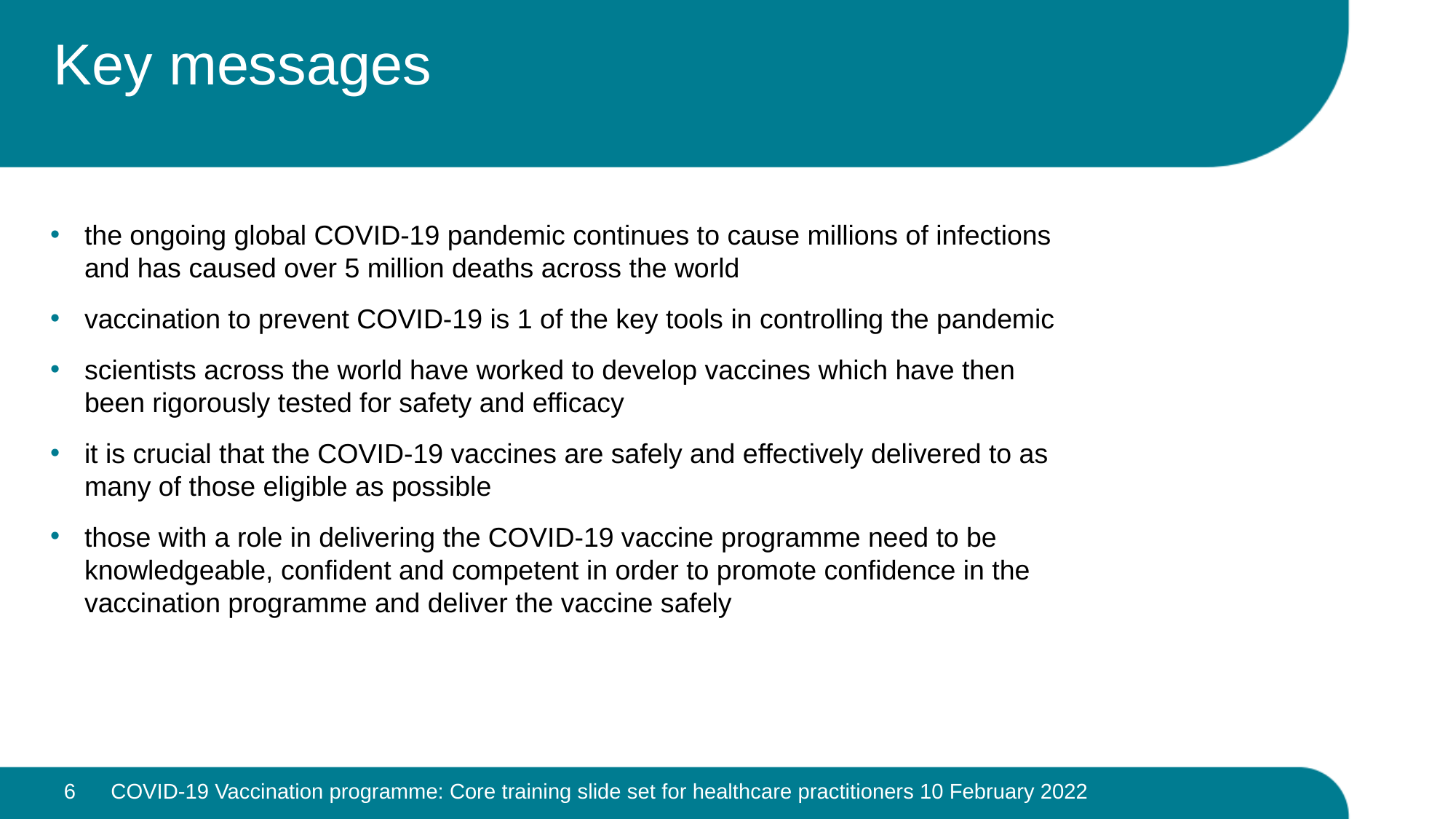

# Key messages
the ongoing global COVID-19 pandemic continues to cause millions of infections and has caused over 5 million deaths across the world
vaccination to prevent COVID-19 is 1 of the key tools in controlling the pandemic
scientists across the world have worked to develop vaccines which have then been rigorously tested for safety and efficacy
it is crucial that the COVID-19 vaccines are safely and effectively delivered to as many of those eligible as possible
those with a role in delivering the COVID-19 vaccine programme need to be knowledgeable, confident and competent in order to promote confidence in the vaccination programme and deliver the vaccine safely

6
COVID-19 Vaccination programme: Core training slide set for healthcare practitioners 10 February 2022